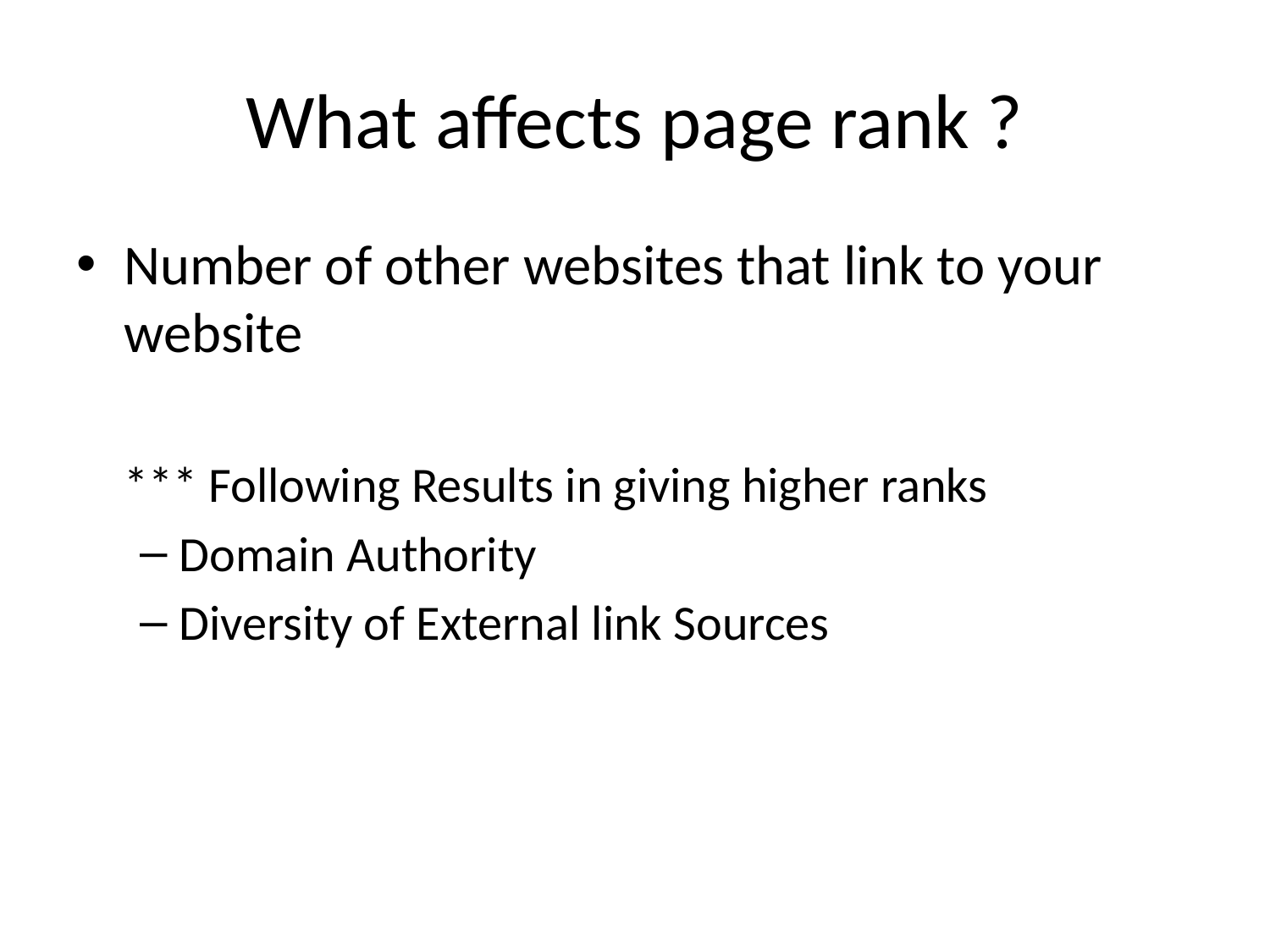

# What affects page rank ?
Number of other websites that link to your website

 	*** Following Results in giving higher ranks
Domain Authority
Diversity of External link Sources